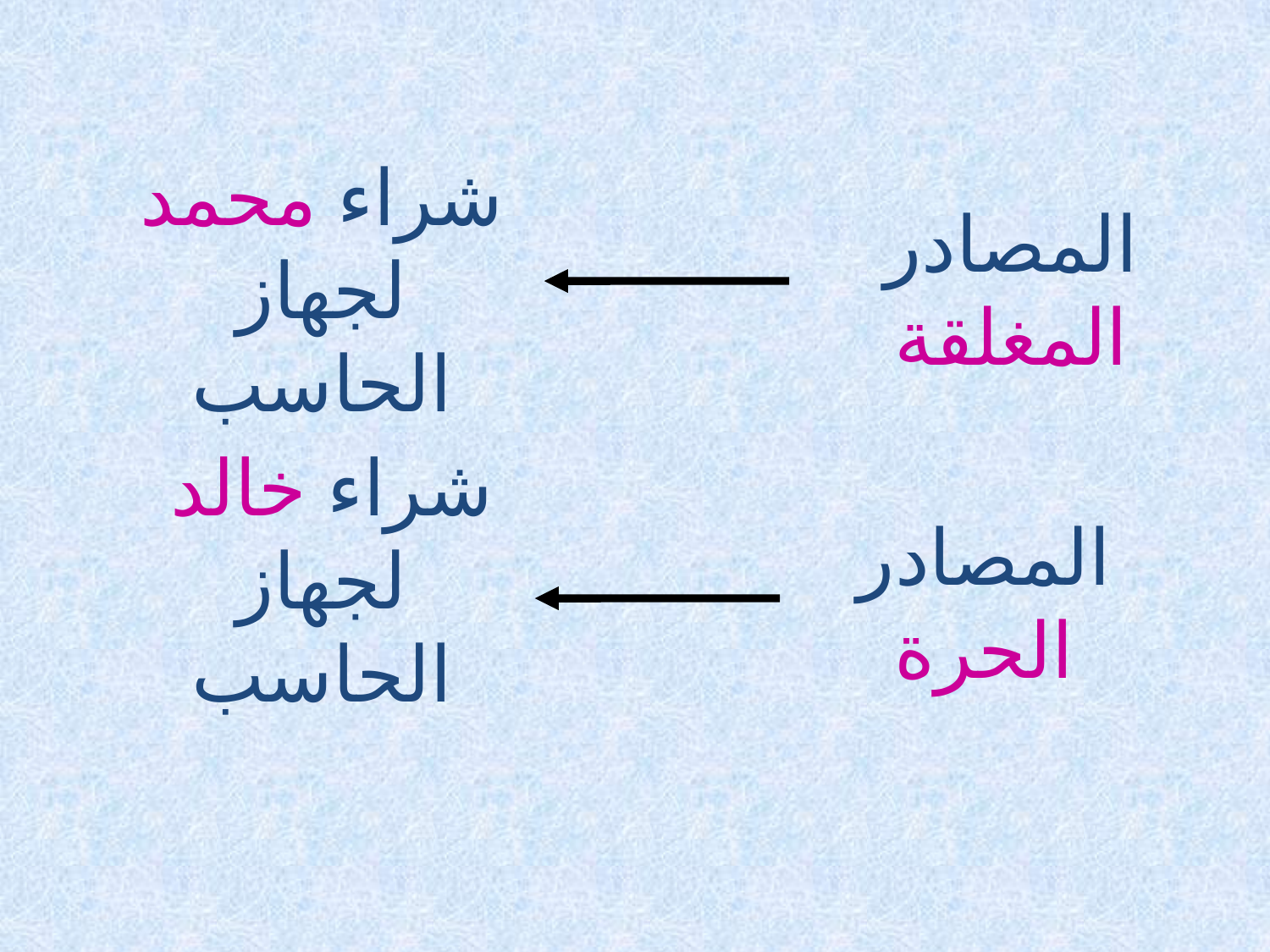

شراء محمد لجهاز الحاسب
المصادر المغلقة

شراء خالد
لجهاز الحاسب
المصادر الحرة